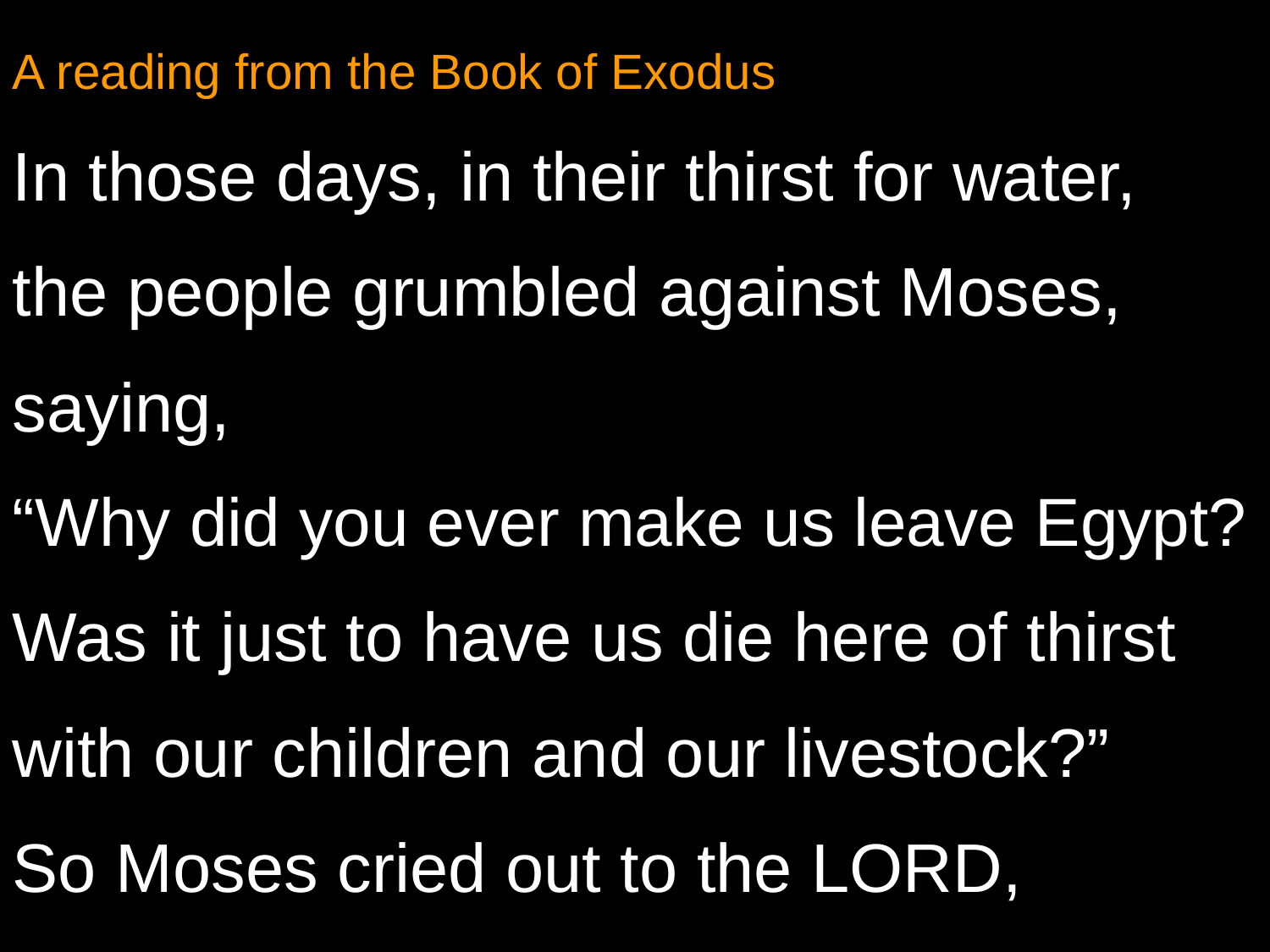

A reading from the Book of Exodus
In those days, in their thirst for water,
the people grumbled against Moses,
saying,
“Why did you ever make us leave Egypt?
Was it just to have us die here of thirst
with our children and our livestock?”
So Moses cried out to the LORD,